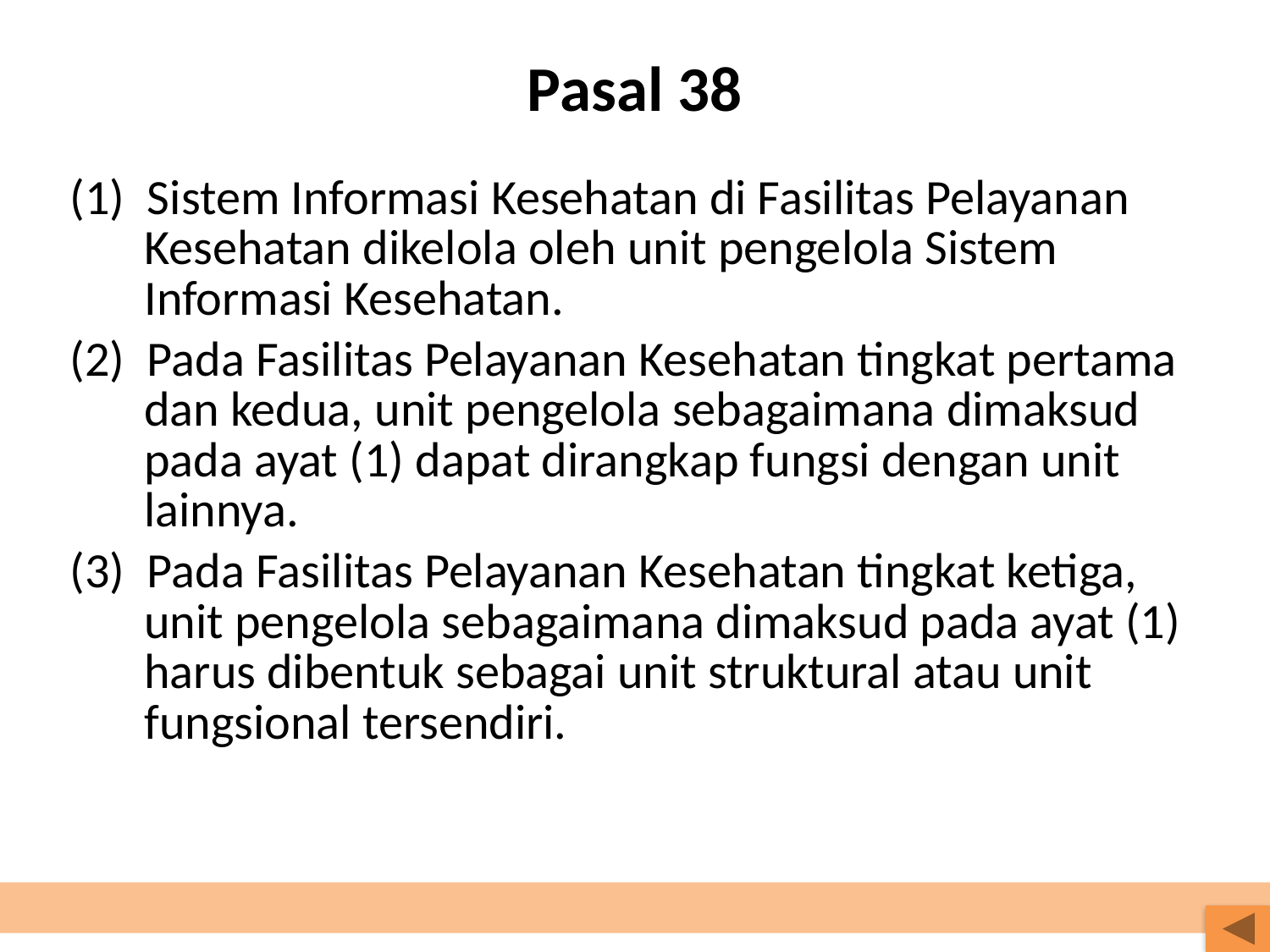

# Pasal 38
(1)  Sistem Informasi Kesehatan di Fasilitas Pelayanan Kesehatan dikelola oleh unit pengelola Sistem Informasi Kesehatan.
(2)  Pada Fasilitas Pelayanan Kesehatan tingkat pertama dan kedua, unit pengelola sebagaimana dimaksud pada ayat (1) dapat dirangkap fungsi dengan unit lainnya.
(3)  Pada Fasilitas Pelayanan Kesehatan tingkat ketiga, unit pengelola sebagaimana dimaksud pada ayat (1) harus dibentuk sebagai unit struktural atau unit fungsional tersendiri.